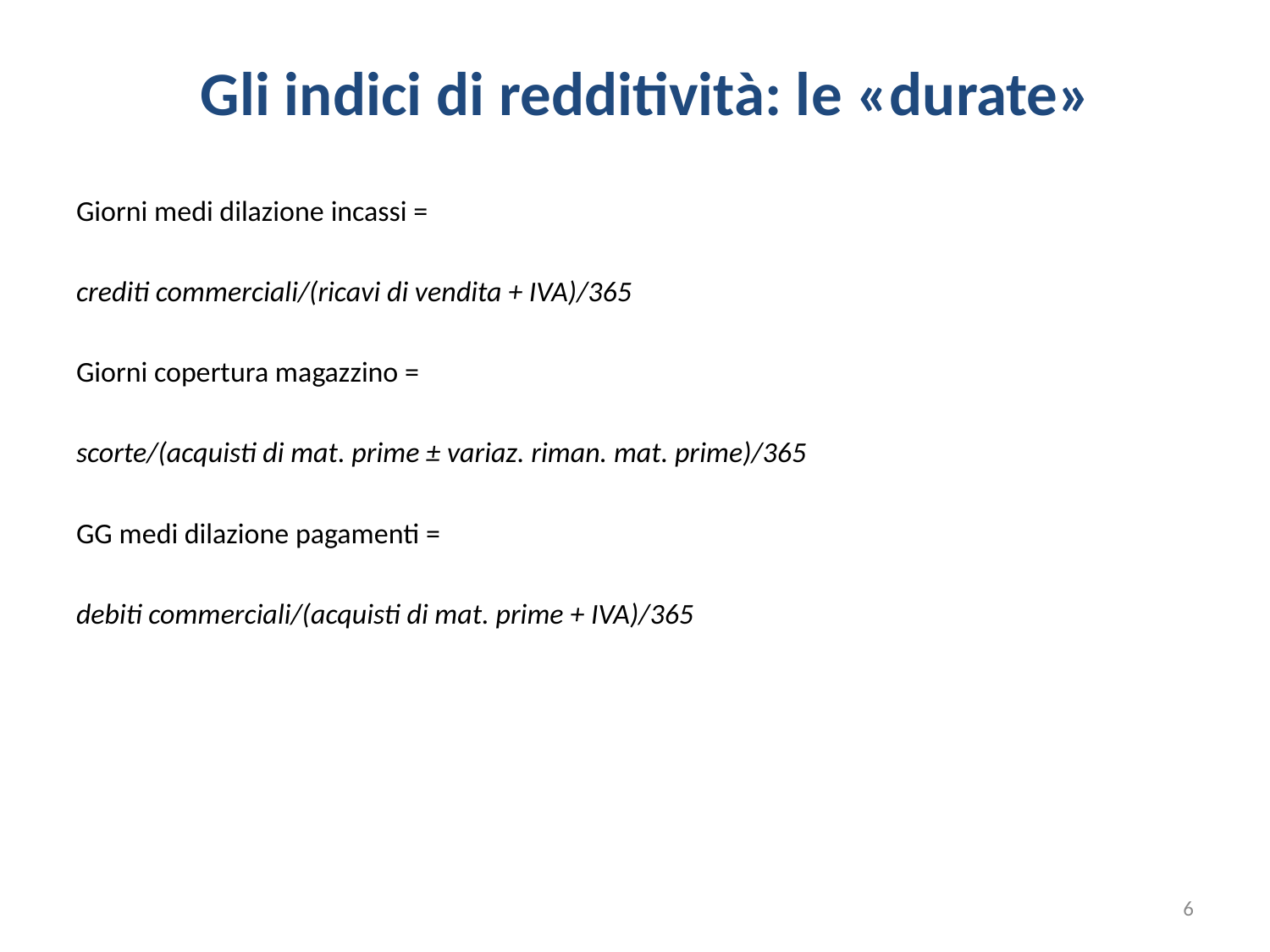

Gli indici di redditività: le «durate»

Giorni medi dilazione incassi =

crediti commerciali/(ricavi di vendita + IVA)/365

Giorni copertura magazzino =

scorte/(acquisti di mat. prime ± variaz. riman. mat. prime)/365

GG medi dilazione pagamenti =

debiti commerciali/(acquisti di mat. prime + IVA)/365

6